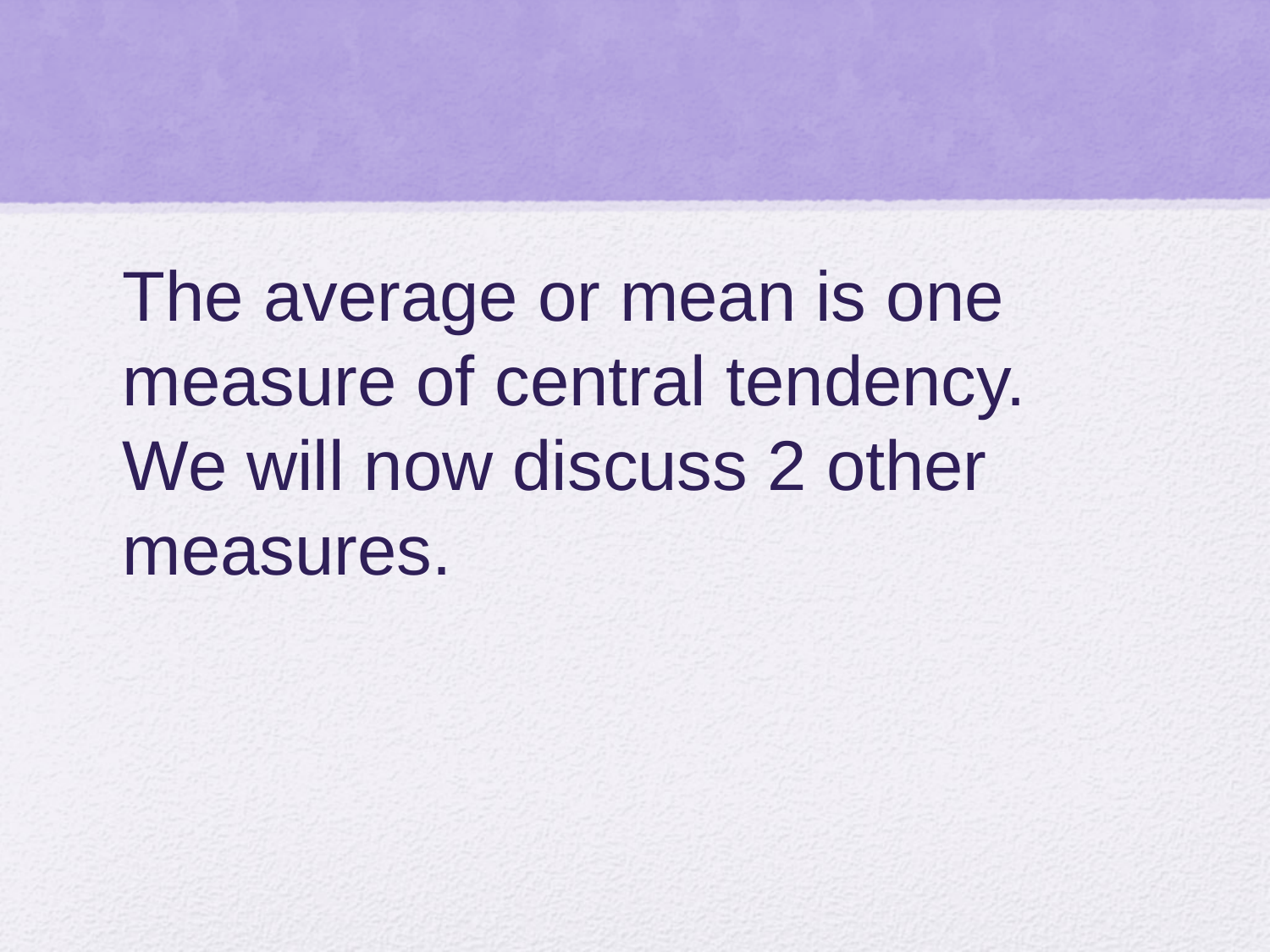

The average or mean is one measure of central tendency. We will now discuss 2 other measures.